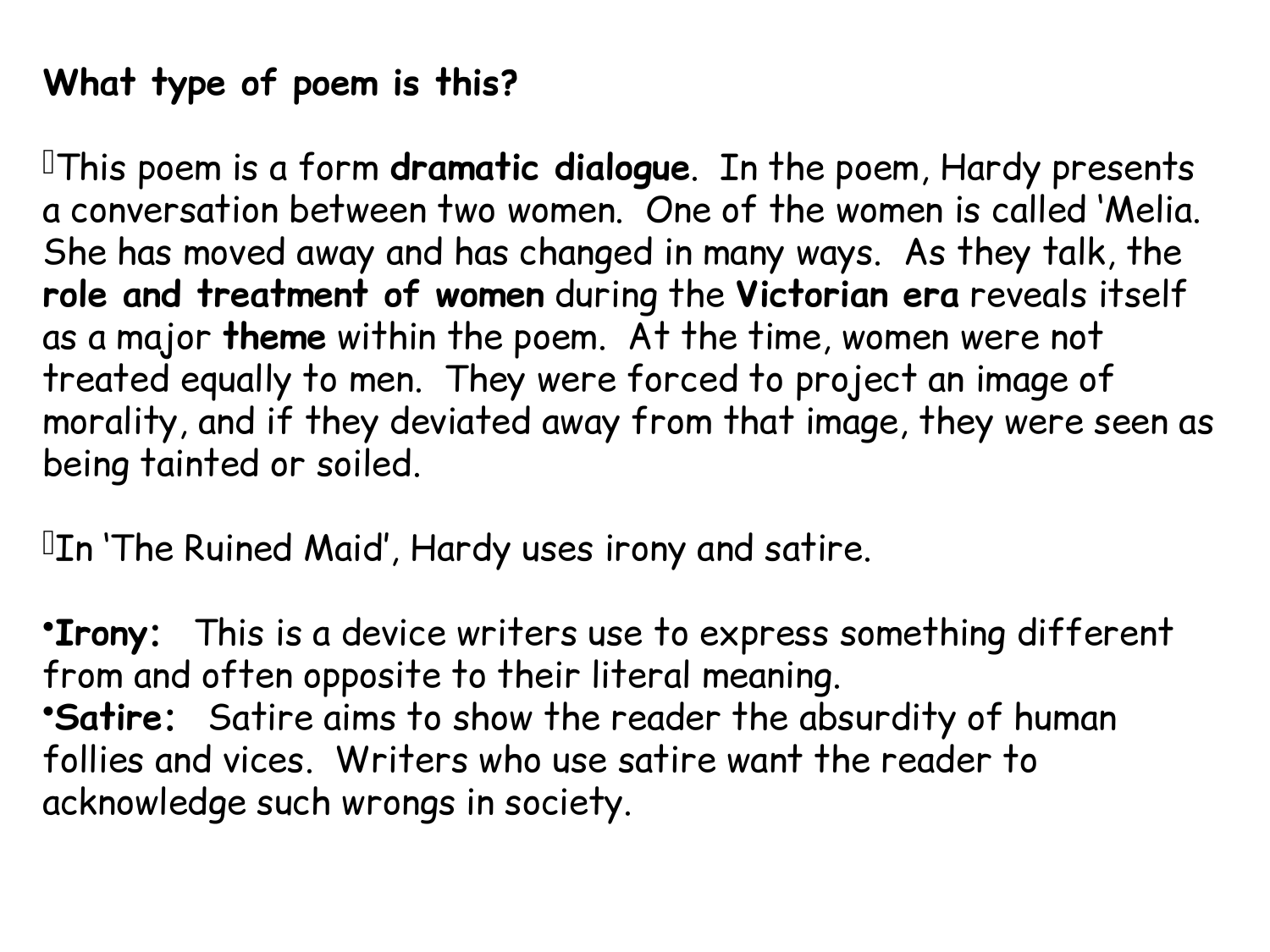

What type of poem is this?

This poem is a form dramatic dialogue.  In the poem, Hardy presents a conversation between two women.  One of the women is called ‘Melia.  She has moved away and has changed in many ways.  As they talk, the role and treatment of women during the Victorian era reveals itself as a major theme within the poem.  At the time, women were not treated equally to men.  They were forced to project an image of morality, and if they deviated away from that image, they were seen as being tainted or soiled.

In ‘The Ruined Maid’, Hardy uses irony and satire.

Irony:  This is a device writers use to express something different from and often opposite to their literal meaning.
Satire:  Satire aims to show the reader the absurdity of human follies and vices.  Writers who use satire want the reader to acknowledge such wrongs in society.